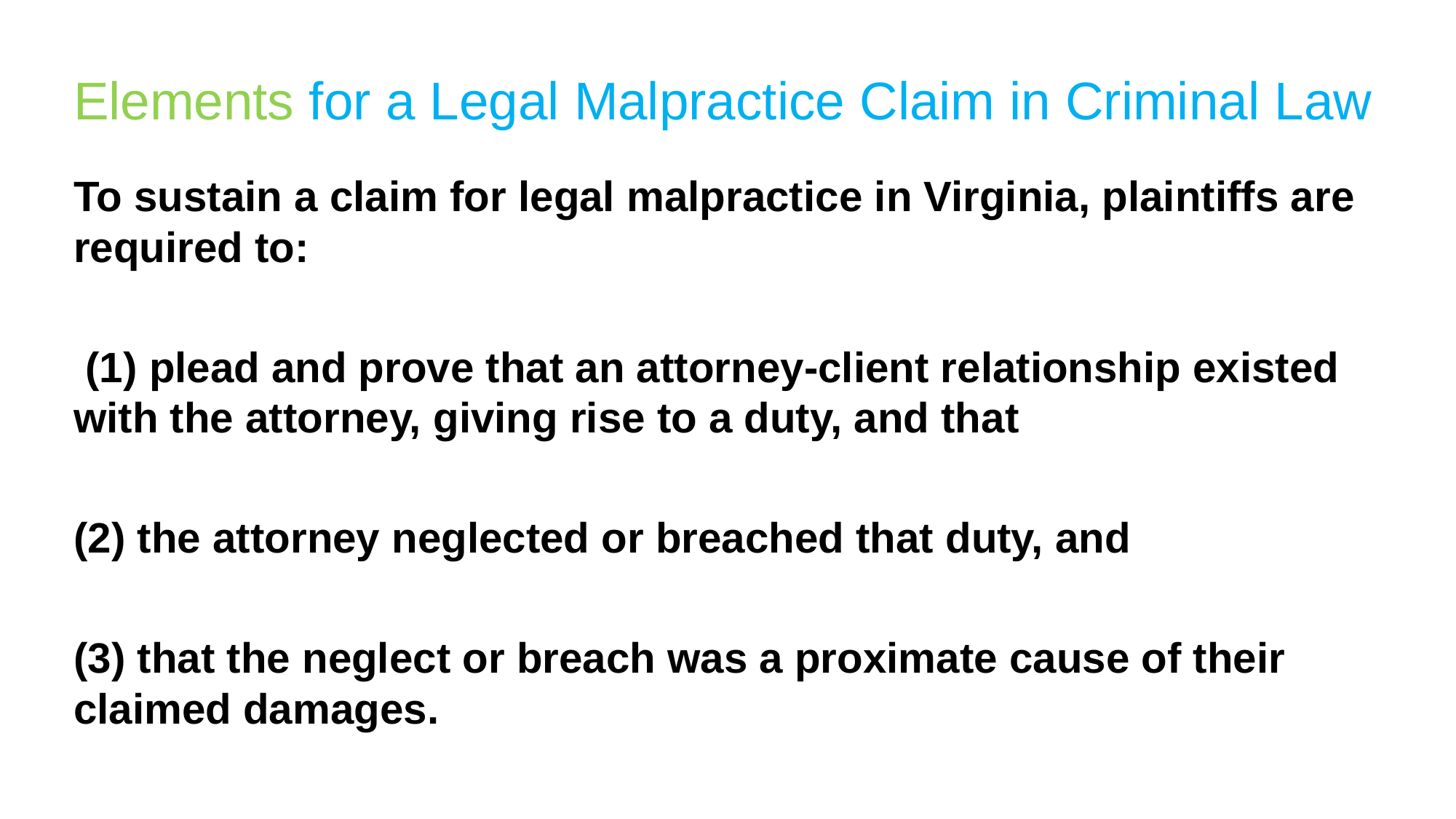

# Elements for a Legal Malpractice Claim in Criminal Law
To sustain a claim for legal malpractice in Virginia, plaintiffs are required to:

 (1) plead and prove that an attorney-client relationship existed with the attorney, giving rise to a duty, and that

(2) the attorney neglected or breached that duty, and

(3) that the neglect or breach was a proximate cause of their claimed damages.